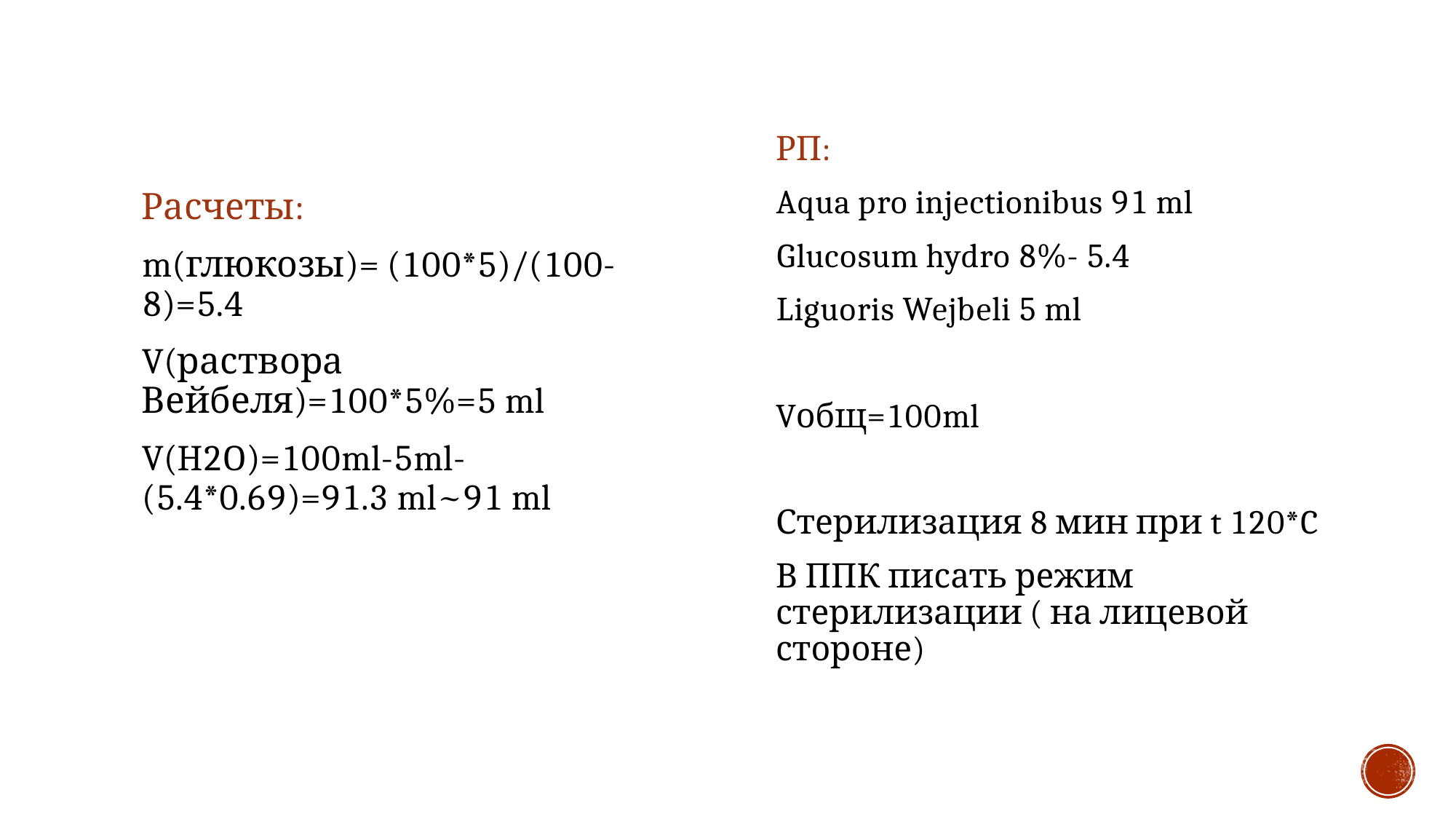

РП:
Aqua pro injectionibus 91 ml
Glucosum hydro 8%- 5.4
Liguoris Wejbeli 5 ml

Vобщ=100ml

Стерилизация 8 мин при t 120*C
В ППК писать режим стерилизации ( на лицевой стороне)
Расчеты:
m(глюкозы)= (100*5)/(100-8)=5.4
V(раствора Вейбеля)=100*5%=5 ml
V(H2O)=100ml-5ml-(5.4*0.69)=91.3 ml~91 ml